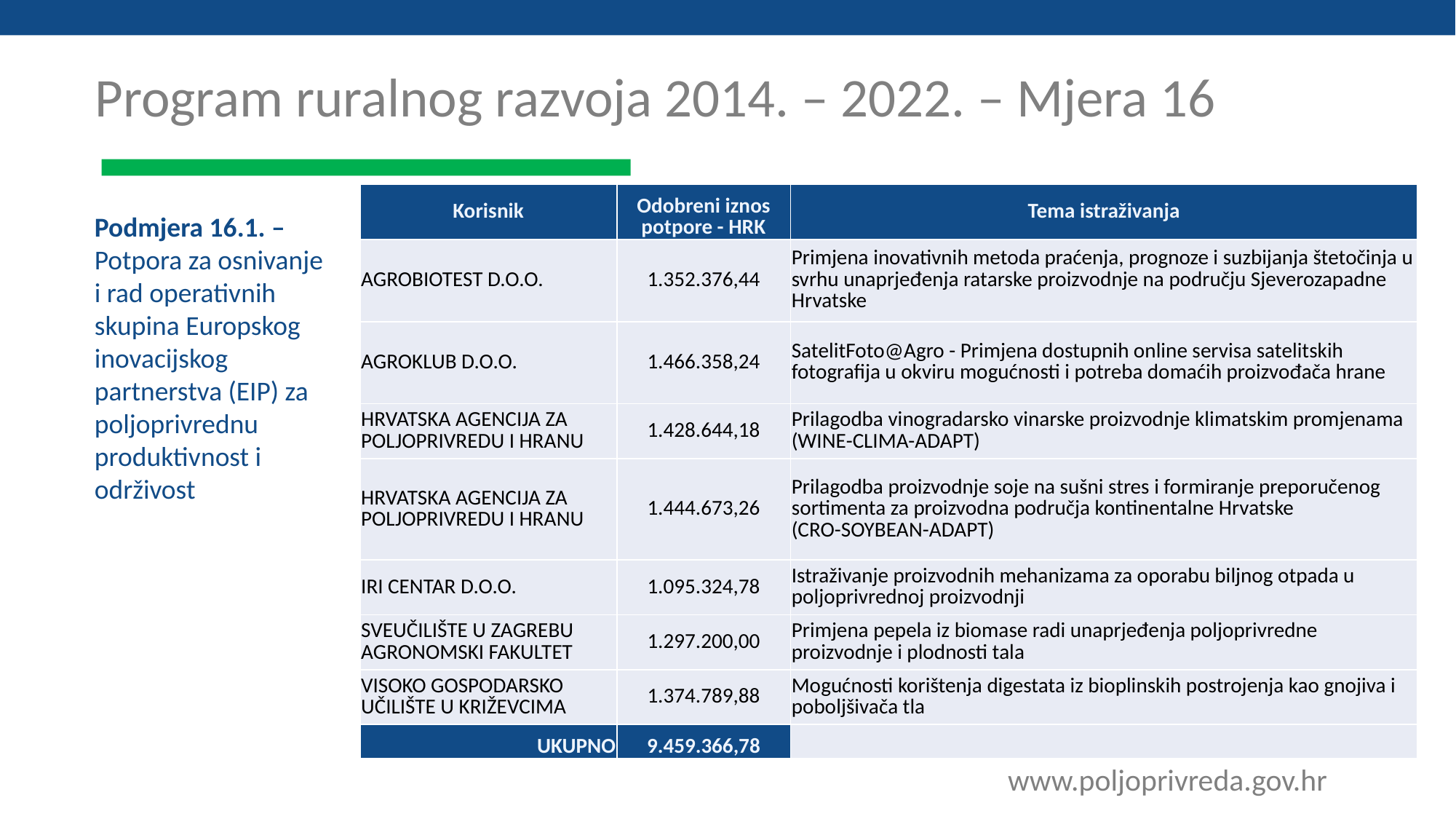

# Program ruralnog razvoja 2014. – 2022. – Mjera 16
| Korisnik | Odobreni iznos potpore - HRK | Tema istraživanja |
| --- | --- | --- |
| AGROBIOTEST D.O.O. | 1.352.376,44 | Primjena inovativnih metoda praćenja, prognoze i suzbijanja štetočinja u svrhu unaprjeđenja ratarske proizvodnje na području Sjeverozapadne Hrvatske |
| AGROKLUB D.O.O. | 1.466.358,24 | SatelitFoto@Agro - Primjena dostupnih online servisa satelitskih fotografija u okviru mogućnosti i potreba domaćih proizvođača hrane |
| HRVATSKA AGENCIJA ZA POLJOPRIVREDU I HRANU | 1.428.644,18 | Prilagodba vinogradarsko vinarske proizvodnje klimatskim promjenama (WINE-CLIMA-ADAPT) |
| HRVATSKA AGENCIJA ZA POLJOPRIVREDU I HRANU | 1.444.673,26 | Prilagodba proizvodnje soje na sušni stres i formiranje preporučenog sortimenta za proizvodna područja kontinentalne Hrvatske (CRO-SOYBEAN-ADAPT) |
| IRI CENTAR D.O.O. | 1.095.324,78 | Istraživanje proizvodnih mehanizama za oporabu biljnog otpada u poljoprivrednoj proizvodnji |
| SVEUČILIŠTE U ZAGREBU AGRONOMSKI FAKULTET | 1.297.200,00 | Primjena pepela iz biomase radi unaprjeđenja poljoprivredne proizvodnje i plodnosti tala |
| VISOKO GOSPODARSKO UČILIŠTE U KRIŽEVCIMA | 1.374.789,88 | Mogućnosti korištenja digestata iz bioplinskih postrojenja kao gnojiva i poboljšivača tla |
| UKUPNO | 9.459.366,78 |  |
Podmjera 16.1. –
Potpora za osnivanje i rad operativnih skupina Europskog inovacijskog partnerstva (EIP) za poljoprivrednu produktivnost i održivost